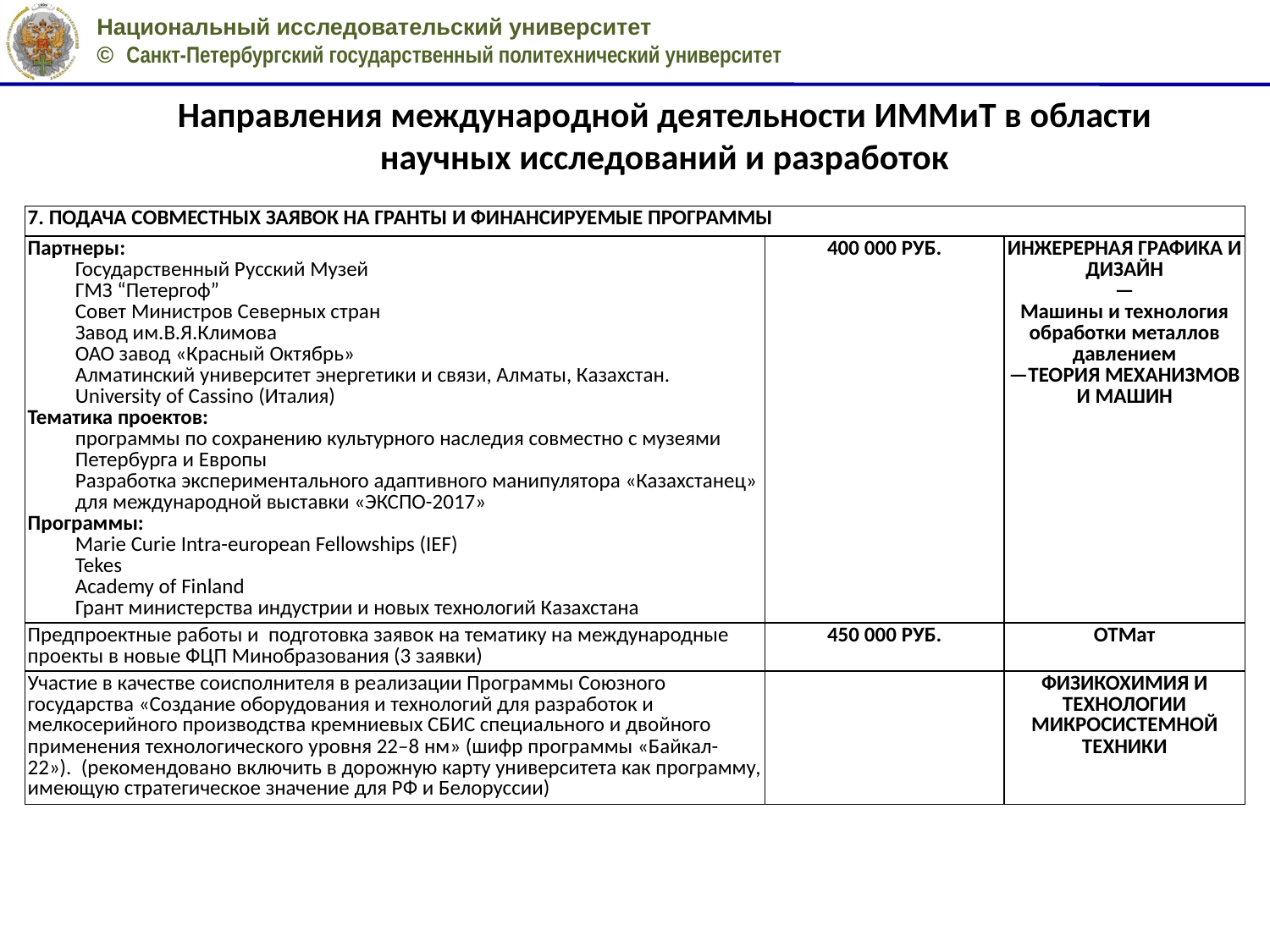

# Направления международной деятельности ИММиТ в области научных исследований и разработок
| 7. ПОДАЧА СОВМЕСТНЫХ ЗАЯВОК НА ГРАНТЫ И ФИНАНСИРУЕМЫЕ ПРОГРАММЫ |  |  |
| --- | --- | --- |
| Партнеры: Государственный Русский Музей ГМЗ “Петергоф” Совет Министров Северных стран Завод им.В.Я.Климова ОАО завод «Красный Октябрь» Алматинский университет энергетики и связи, Алматы, Казахстан. University of Cassino (Италия) Тематика проектов: программы по сохранению культурного наследия совместно с музеями Петербурга и Европы Разработка экспериментального адаптивного манипулятора «Казахстанец» для международной выставки «ЭКСПО-2017» Программы: Marie Curie Intra-european Fellowships (IEF) Tekes Academy of Finland Грант министерства индустрии и новых технологий Казахстана | 400 000 руб. | ИНЖЕРЕРНАЯ ГРАФИКА И ДИЗАЙН — Машины и технология обработки металлов давлением —ТЕОРИЯ МЕХАНИЗМОВ И МАШИН |
| Предпроектные работы и подготовка заявок на тематику на международные проекты в новые ФЦП Минобразования (3 заявки) | 450 000 руб. | ОТМат |
| Участие в качестве соисполнителя в реализации Программы Союзного государства «Создание оборудования и технологий для разработок и мелкосерийного производства кремниевых СБИС специального и двойного применения технологического уровня 22–8 нм» (шифр программы «Байкал-22»). (рекомендовано включить в дорожную карту университета как программу, имеющую стратегическое значение для РФ и Белоруссии) |  | Физикохимия и технологии микросистемной техники |